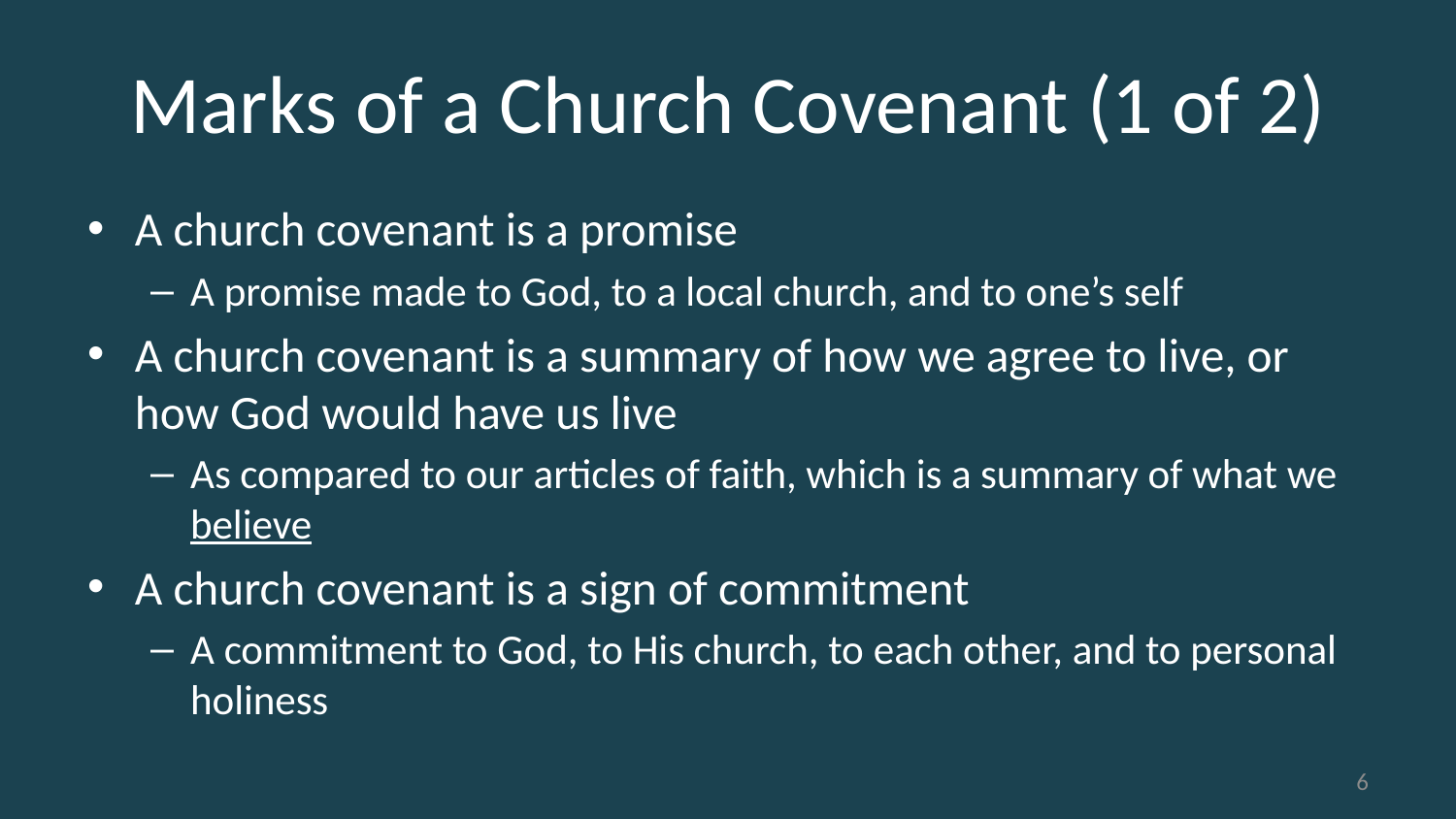

# Marks of a Church Covenant (1 of 2)
A church covenant is a promise
A promise made to God, to a local church, and to one’s self
A church covenant is a summary of how we agree to live, or how God would have us live
As compared to our articles of faith, which is a summary of what we believe
A church covenant is a sign of commitment
A commitment to God, to His church, to each other, and to personal holiness
6